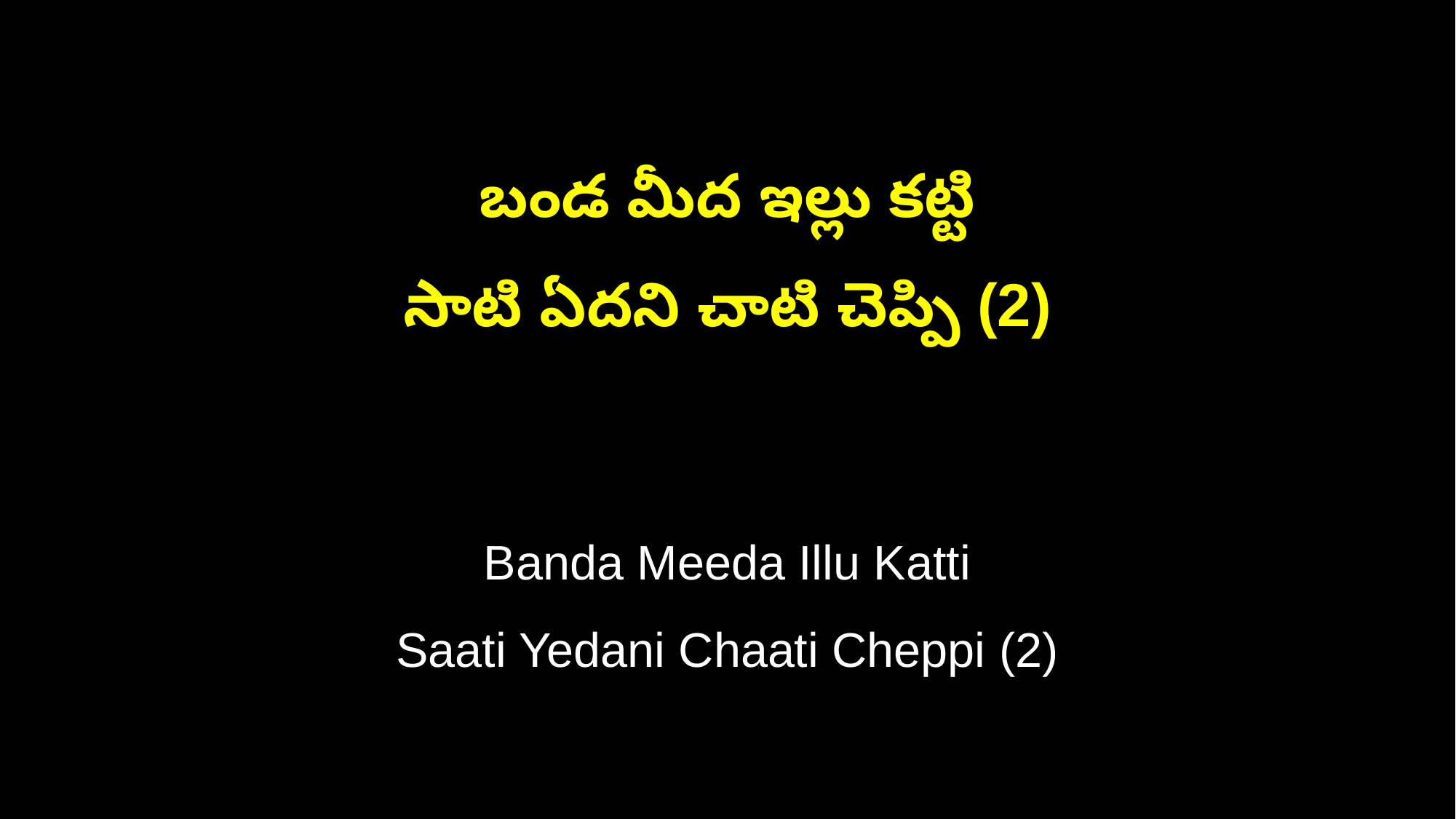

బండ మీద ఇల్లు కట్టి
సాటి ఏదని చాటి చెప్పి (2)
Banda Meeda Illu Katti
Saati Yedani Chaati Cheppi (2)